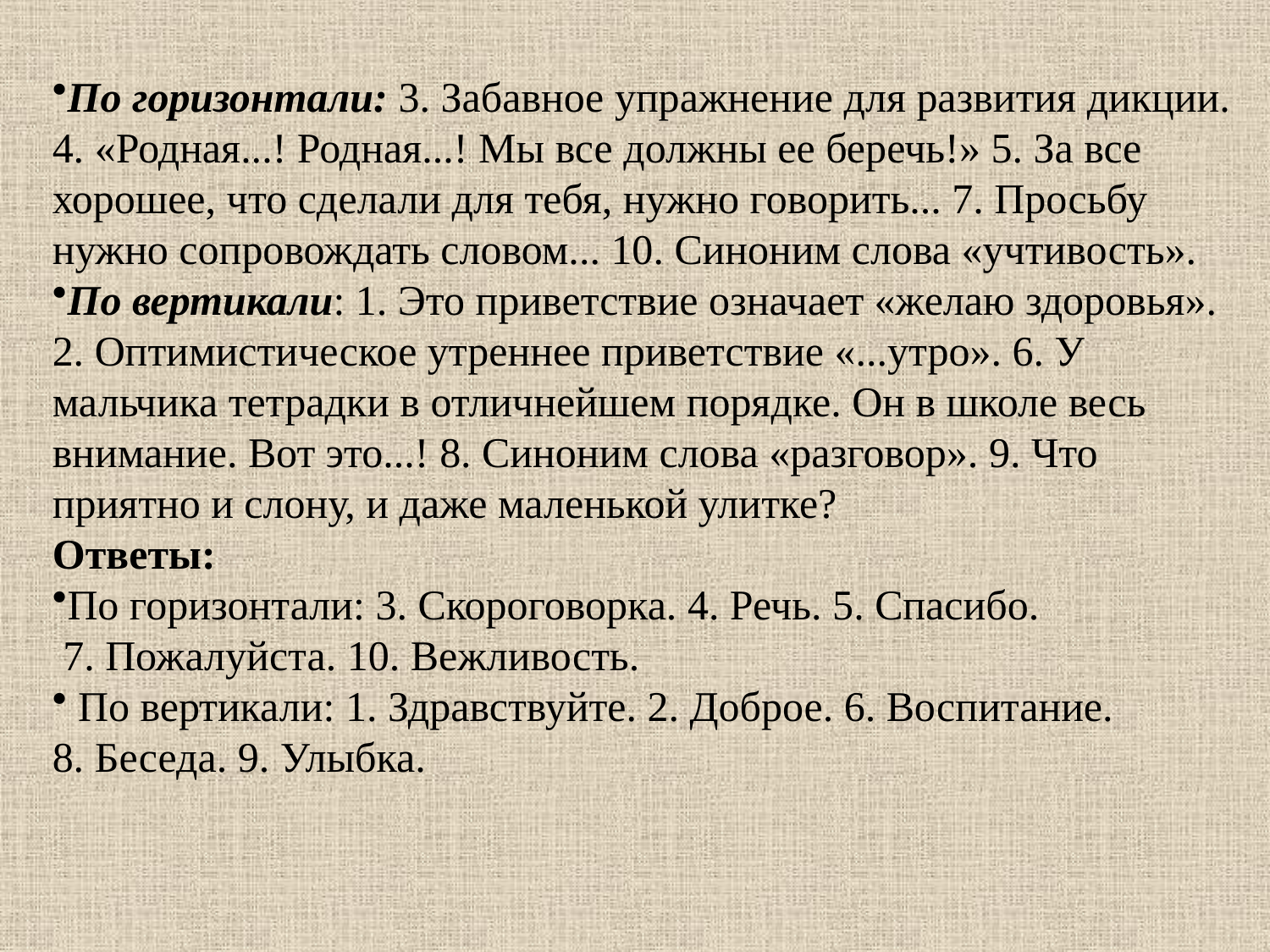

По горизонтали: 3. Забавное упражнение для развития дикции. 4. «Родная...! Родная...! Мы все должны ее беречь!» 5. За все хорошее, что сделали для тебя, нужно говорить... 7. Просьбу нужно сопровождать словом... 10. Синоним слова «учтивость».
По вертикали: 1. Это приветствие означает «желаю здоровья». 2. Оптимистическое утреннее приветствие «...утро». 6. У мальчика тетрадки в отличнейшем порядке. Он в школе весь внимание. Вот это...! 8. Синоним слова «разговор». 9. Что приятно и слону, и даже маленькой улитке?
Ответы:
По горизонтали: 3. Скороговорка. 4. Речь. 5. Спасибо.
 7. Пожалуйста. 10. Вежливость.
 По вертикали: 1. Здравствуйте. 2. Доброе. 6. Воспитание.
8. Беседа. 9. Улыбка.